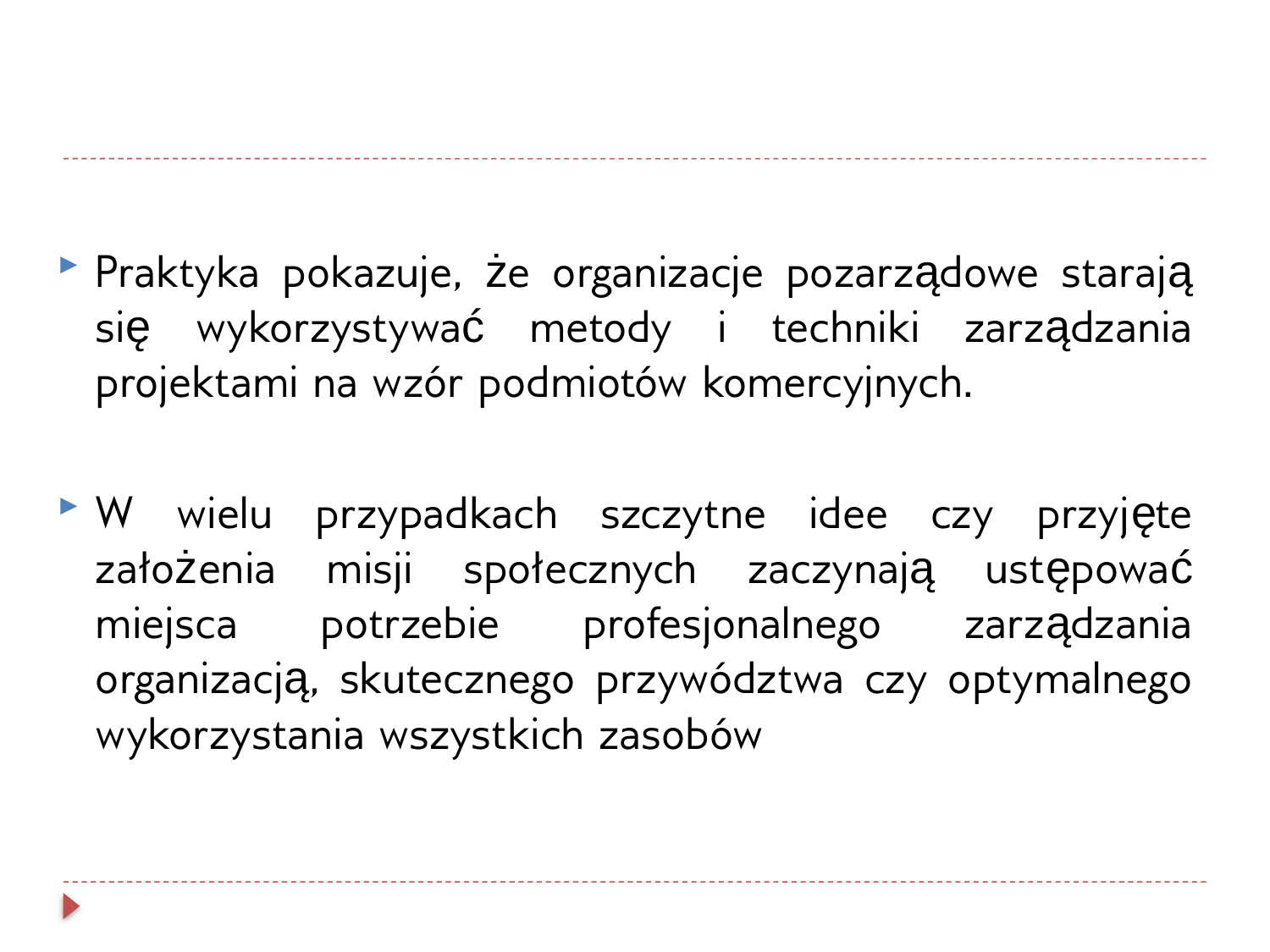

Praktyka pokazuje, że organizacje pozarządowe starają się wykorzystywać metody i techniki zarządzania projektami na wzór podmiotów komercyjnych.

W wielu przypadkach szczytne idee czy przyjęte założenia misji społecznych zaczynają ustępować miejsca potrzebie profesjonalnego zarządzania organizacją, skutecznego przywództwa czy optymalnego wykorzystania wszystkich zasobów